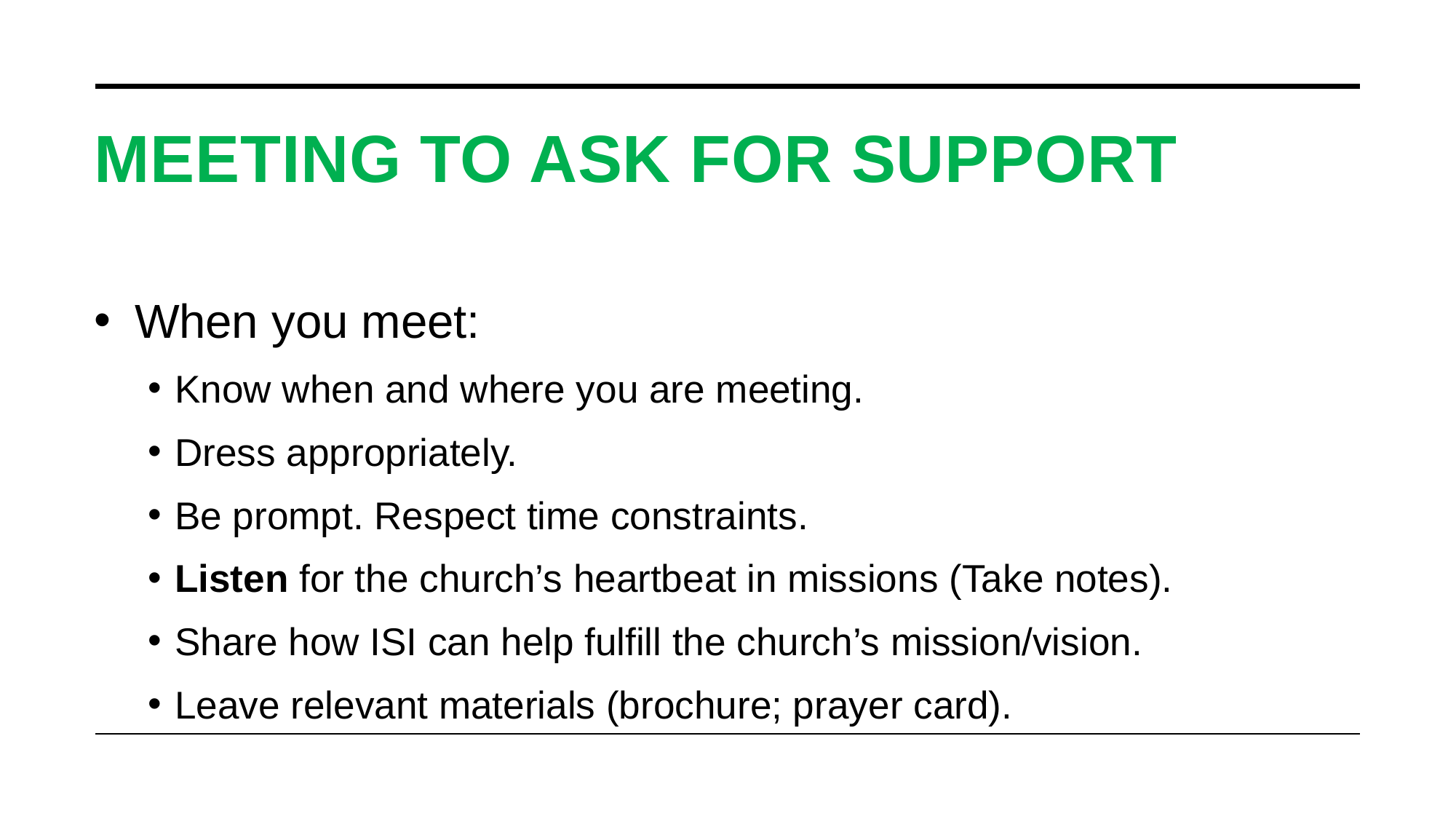

# meeting to ask for support
 When you meet:
Know when and where you are meeting.
Dress appropriately.
Be prompt. Respect time constraints.
Listen for the church’s heartbeat in missions (Take notes).
Share how ISI can help fulfill the church’s mission/vision.
Leave relevant materials (brochure; prayer card).